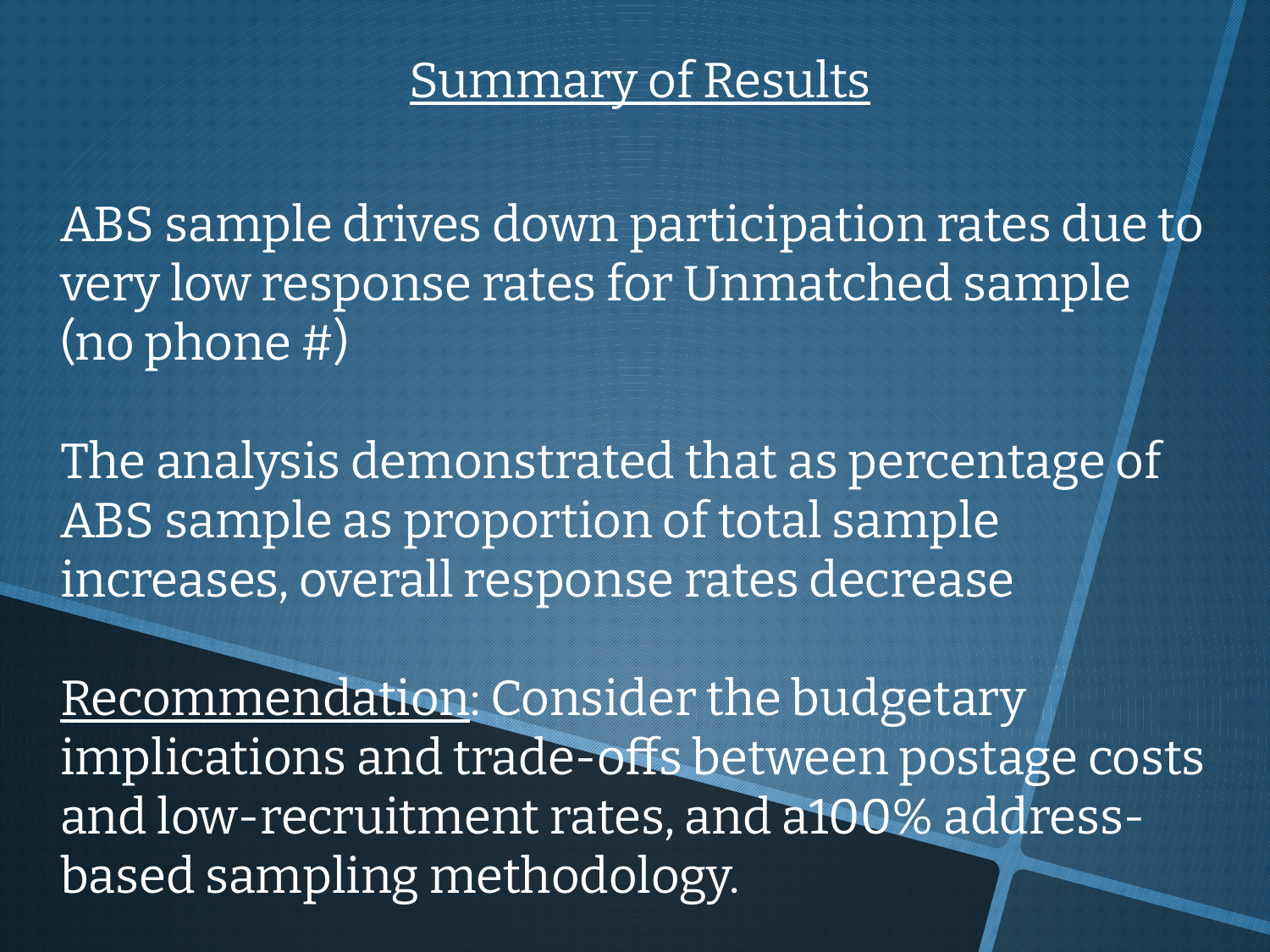

Summary of Results

ABS sample drives down participation rates due to very low response rates for Unmatched sample (no phone #)

The analysis demonstrated that as percentage of ABS sample as proportion of total sample increases, overall response rates decrease

Recommendation: Consider the budgetary implications and trade-offs between postage costs and low-recruitment rates, and a100% address-based sampling methodology.